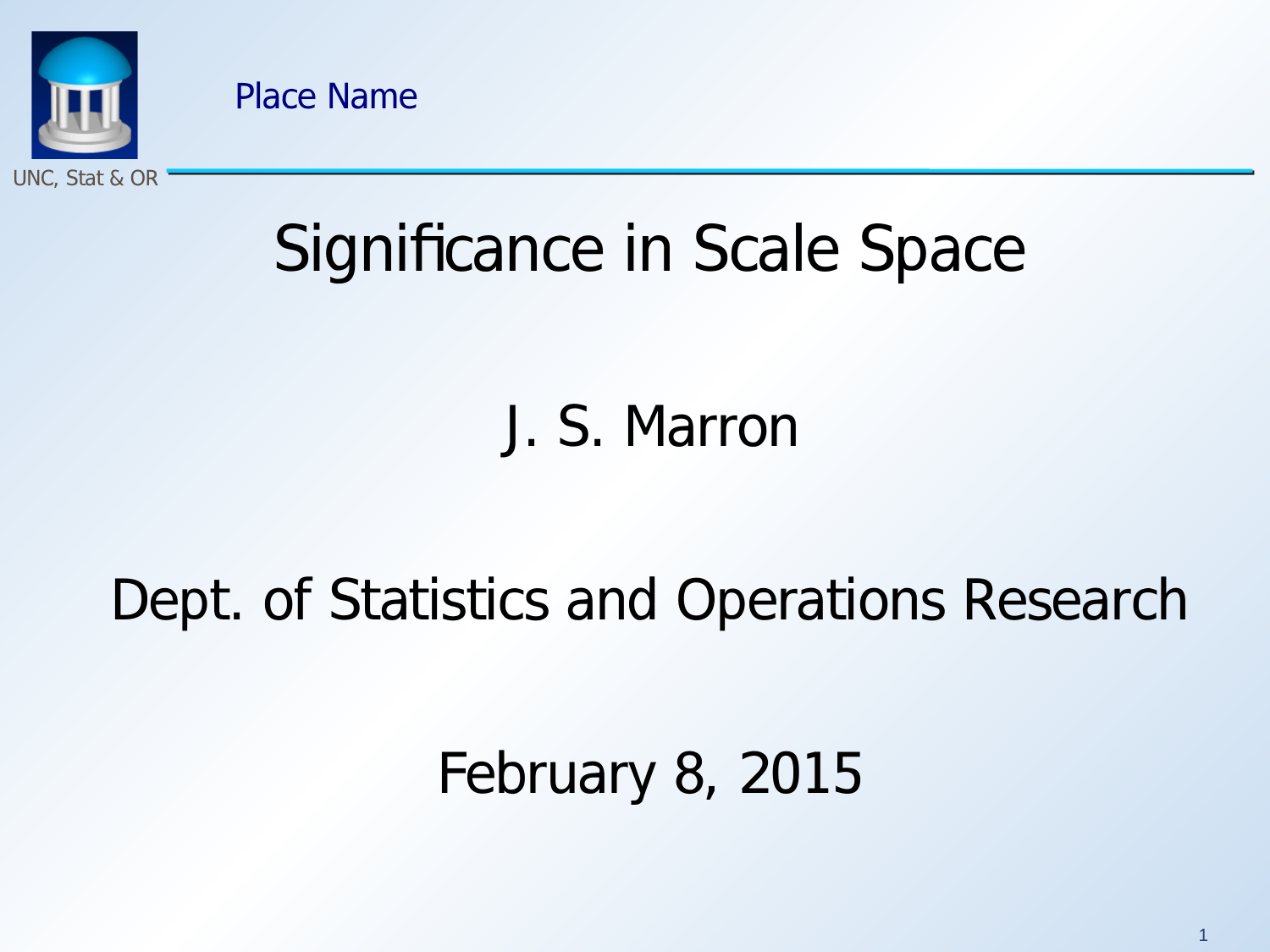

# Place Name
Significance in Scale Space
J. S. Marron
Dept. of Statistics and Operations Research
February 8, 2015